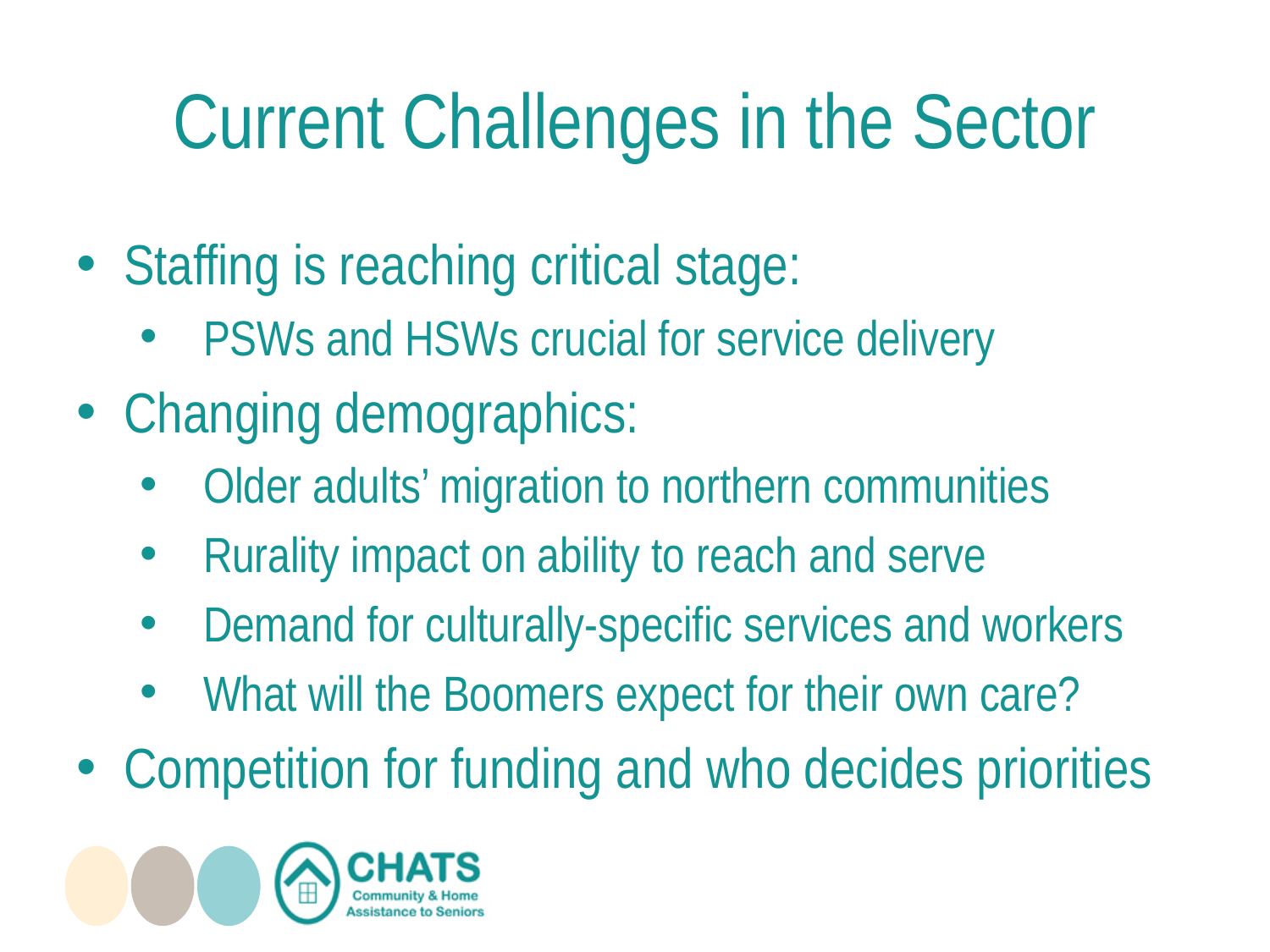

# Current Challenges in the Sector
Staffing is reaching critical stage:
PSWs and HSWs crucial for service delivery
Changing demographics:
Older adults’ migration to northern communities
Rurality impact on ability to reach and serve
Demand for culturally-specific services and workers
What will the Boomers expect for their own care?
Competition for funding and who decides priorities